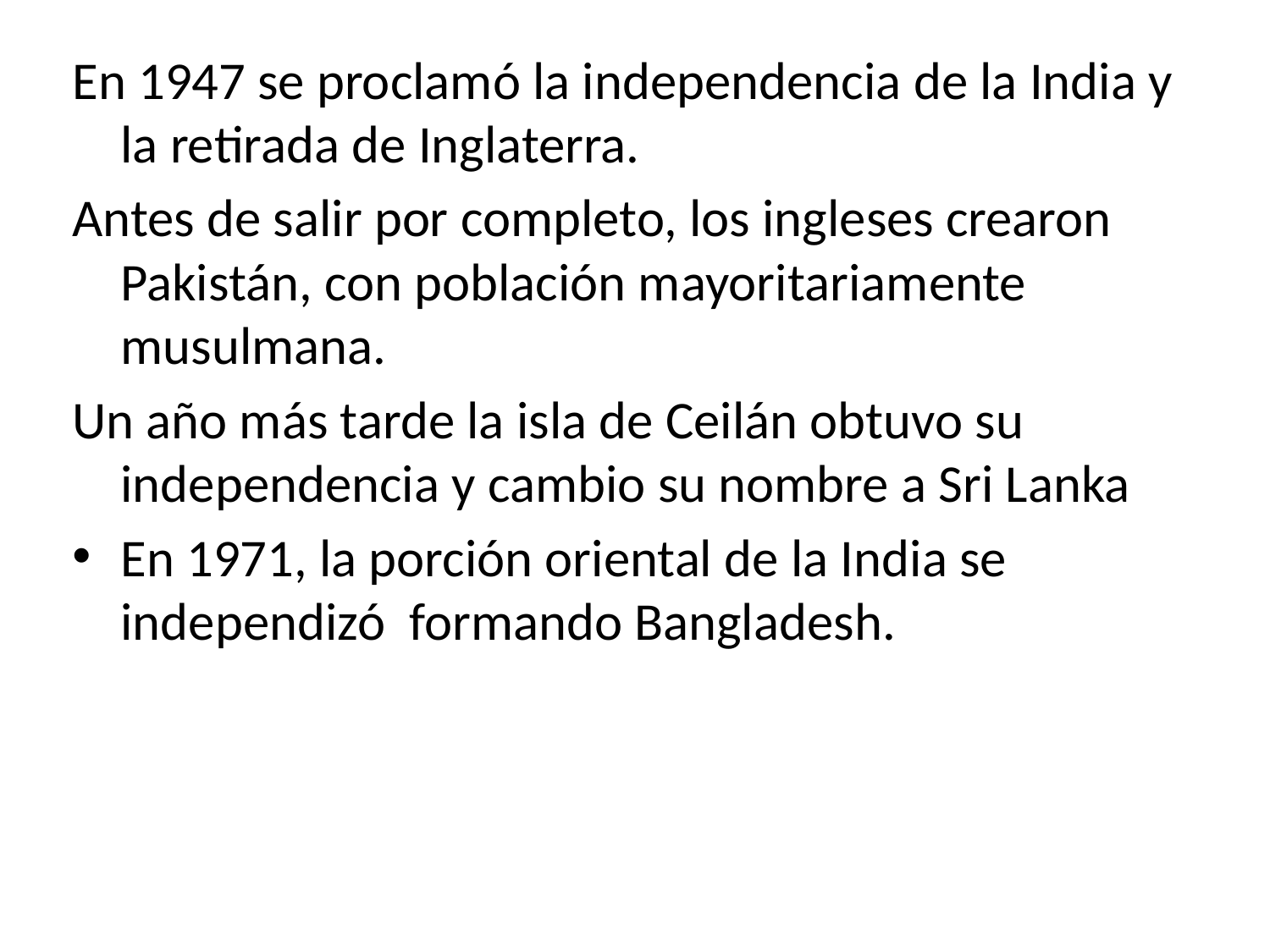

En 1947 se proclamó la independencia de la India y la retirada de Inglaterra.
Antes de salir por completo, los ingleses crearon Pakistán, con población mayoritariamente musulmana.
Un año más tarde la isla de Ceilán obtuvo su independencia y cambio su nombre a Sri Lanka
En 1971, la porción oriental de la India se independizó  formando Bangladesh.